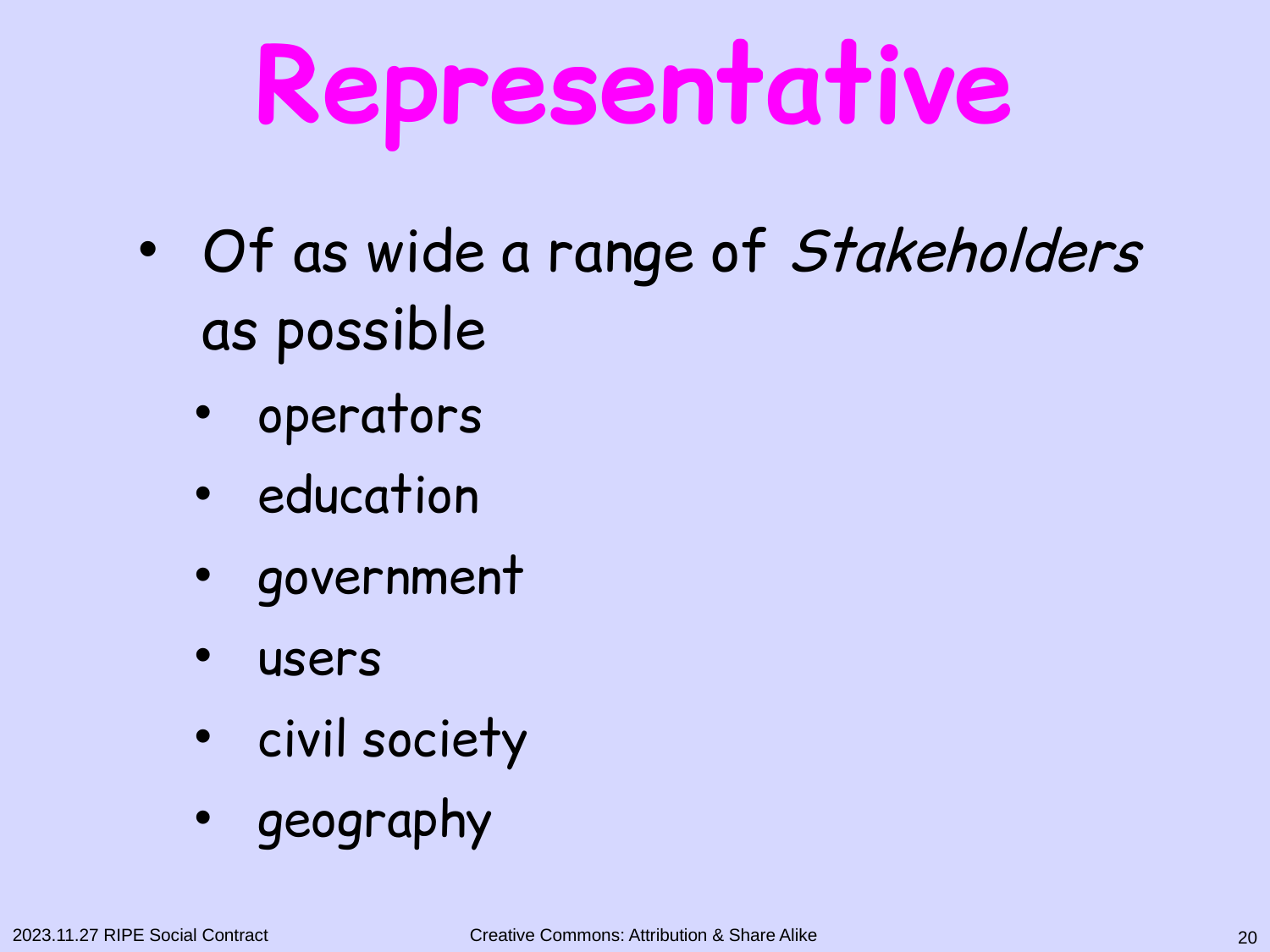

# Representative
Of as wide a range of Stakeholders as possible
operators
education
government
users
civil society
geography
20
2023.11.27 RIPE Social Contract
Creative Commons: Attribution & Share Alike